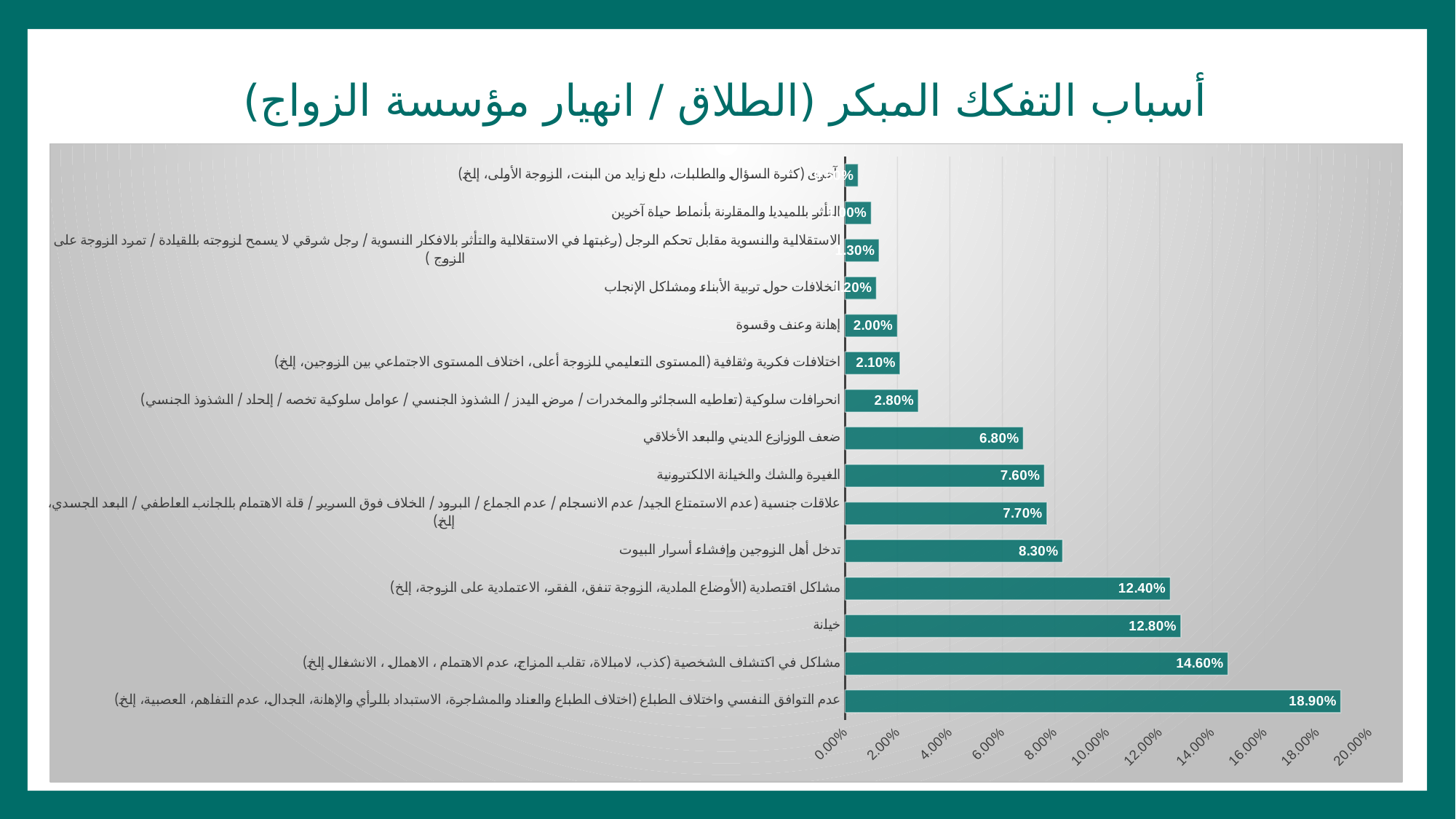

# أسباب التفكك المبكر (الطلاق / انهيار مؤسسة الزواج)

### Chart

| Category |  |
|---|---|
| عدم التوافق النفسي واختلاف الطباع (اختلاف الطباع والعناد والمشاجرة، الاستبداد بالرأي والإهانة، الجدال، عدم التفاهم، العصبية، إلخ) | 0.189 |
| مشاكل في اكتشاف الشخصية (كذب، لامبالاة، تقلب المزاج، عدم الاهتمام ، الاهمال ، الانشغال إلخ) | 0.146 |
| خيانة | 0.128 |
| مشاكل اقتصادية (الأوضاع المادية، الزوجة تنفق، الفقر، الاعتمادية على الزوجة، إلخ) | 0.124 |
| تدخل أهل الزوجين وإفشاء أسرار البيوت | 0.083 |
| علاقات جنسية (عدم الاستمتاع الجيد/ عدم الانسجام / عدم الجماع / البرود / الخلاف فوق السرير / قلة الاهتمام بالجانب العاطفي / البعد الجسدي، إلخ) | 0.077 |
| الغيرة والشك والخيانة الالكترونية | 0.076 |
| ضعف الوزازع الديني والبعد الأخلاقي | 0.068 |
| انحرافات سلوكية (تعاطيه السجائر والمخدرات / مرض اليدز / الشذوذ الجنسي / عوامل سلوكية تخصه / إلحاد / الشذوذ الجنسي) | 0.028 |
| اختلافات فكرية وثقافية (المستوى التعليمي للزوجة أعلى، اختلاف المستوى الاجتماعي بين الزوجين، إلخ) | 0.021 |
| إهانة وعنف وقسوة | 0.02 |
| الخلافات حول تربية الأبناء ومشاكل الإنجاب | 0.012 |
|  الاستقلالية والنسوية مقابل تحكم الرجل (رغبتها في الاستقلالية والتأثر بالافكار النسوية / رجل شرقي لا يسمح لزوجته بالقيادة / تمرد الزوجة على الزوج ) | 0.013 |
| التأثر بالميديا والمقارنة بأنماط حياة آخرين | 0.01 |
| آخرى (كثرة السؤال والطلبات، دلع زايد من البنت، الزوجة الأولى، إلخ)  | 0.005 |